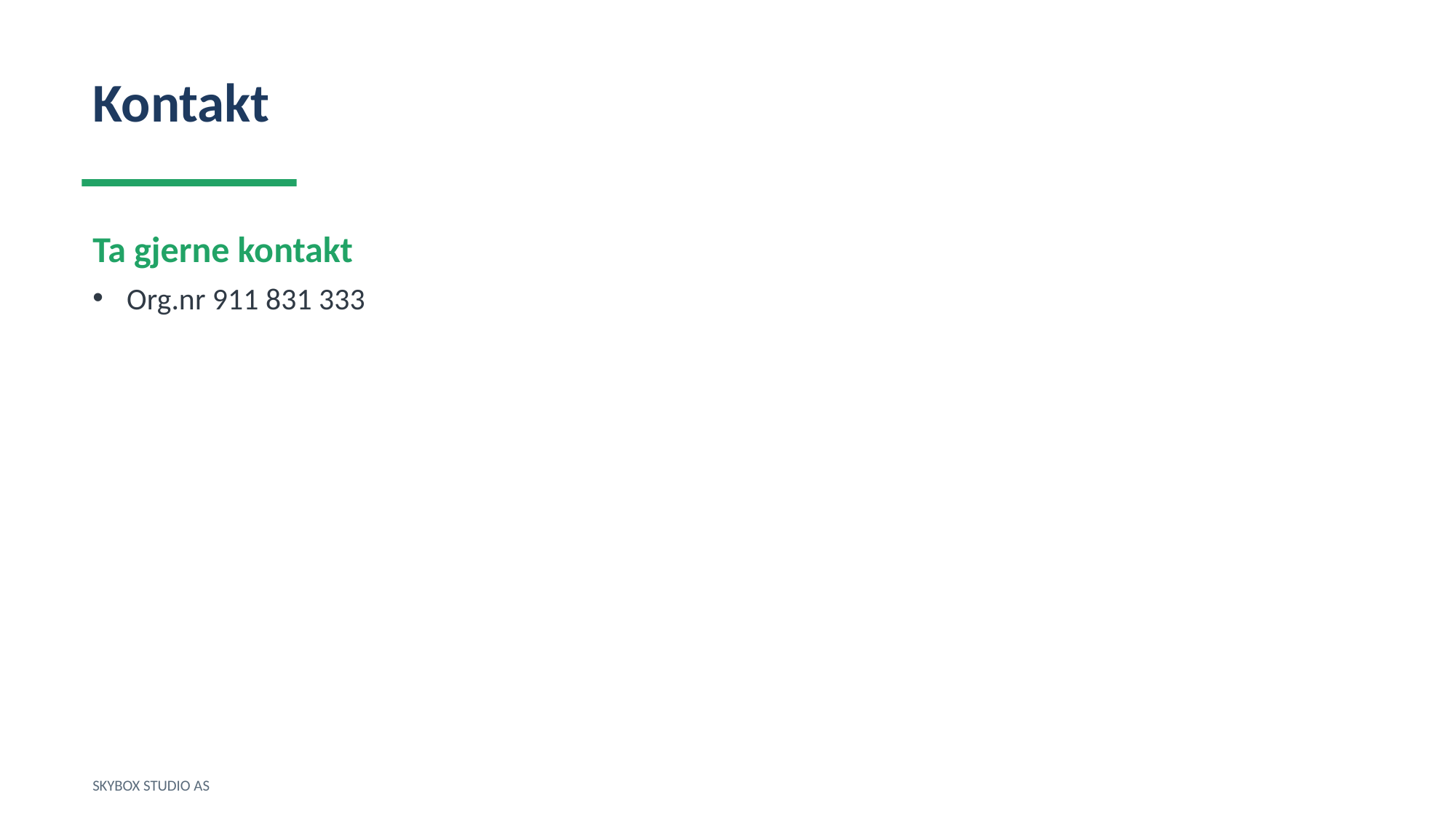

Kontakt

Ta gjerne kontakt
Org.nr 911 831 333
SKYBOX STUDIO AS